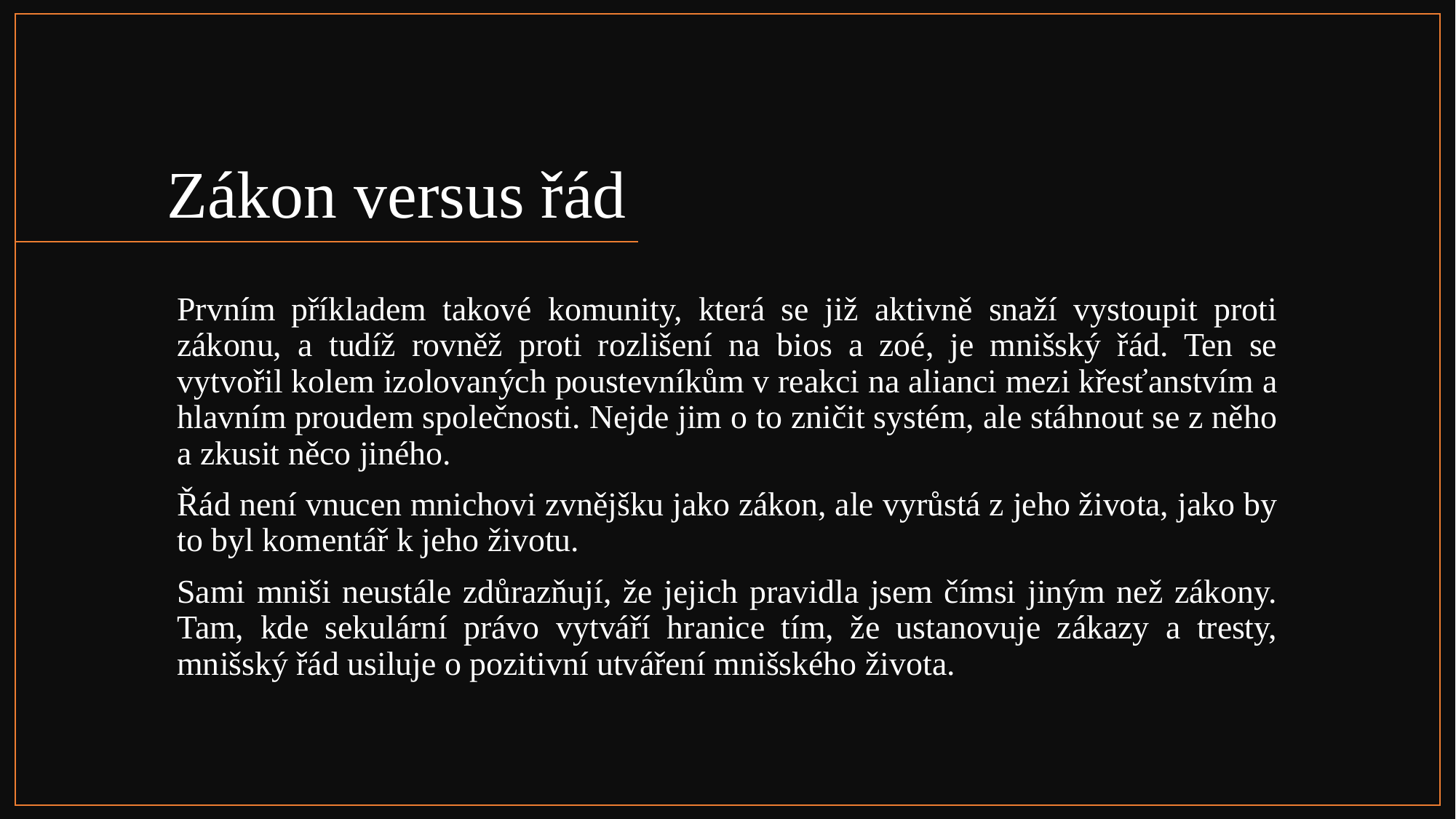

# Zákon versus řád
Prvním příkladem takové komunity, která se již aktivně snaží vystoupit proti zákonu, a tudíž rovněž proti rozlišení na bios a zoé, je mnišský řád. Ten se vytvořil kolem izolovaných poustevníkům v reakci na alianci mezi křesťanstvím a hlavním proudem společnosti. Nejde jim o to zničit systém, ale stáhnout se z něho a zkusit něco jiného.
Řád není vnucen mnichovi zvnějšku jako zákon, ale vyrůstá z jeho života, jako by to byl komentář k jeho životu.
Sami mniši neustále zdůrazňují, že jejich pravidla jsem čímsi jiným než zákony. Tam, kde sekulární právo vytváří hranice tím, že ustanovuje zákazy a tresty, mnišský řád usiluje o pozitivní utváření mnišského života.